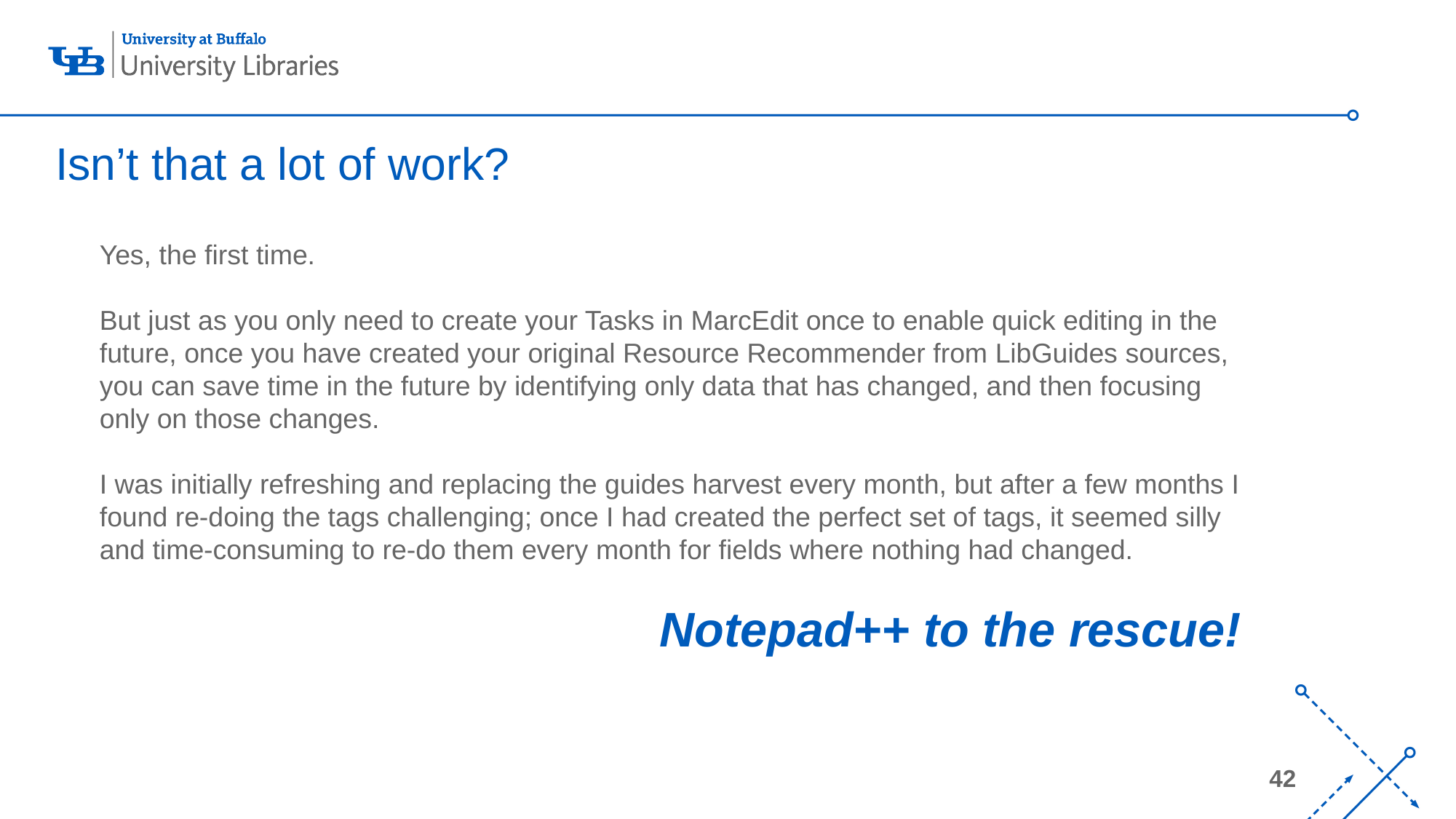

# Isn’t that a lot of work?
Yes, the first time.

But just as you only need to create your Tasks in MarcEdit once to enable quick editing in the future, once you have created your original Resource Recommender from LibGuides sources, you can save time in the future by identifying only data that has changed, and then focusing only on those changes.

I was initially refreshing and replacing the guides harvest every month, but after a few months I found re-doing the tags challenging; once I had created the perfect set of tags, it seemed silly and time-consuming to re-do them every month for fields where nothing had changed.

Notepad++ to the rescue!